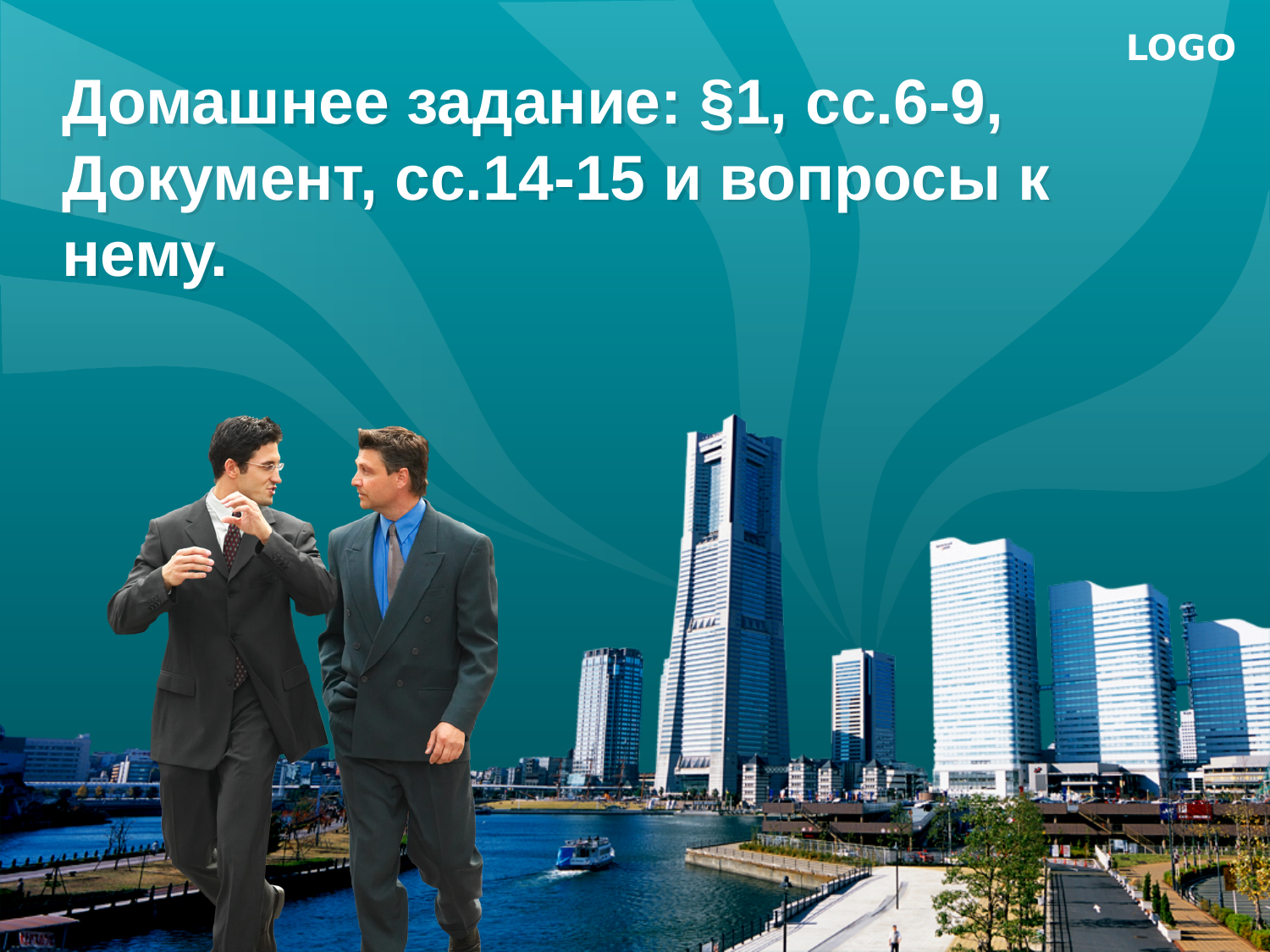

# Домашнее задание: §1, сс.6-9, Документ, сс.14-15 и вопросы к нему.